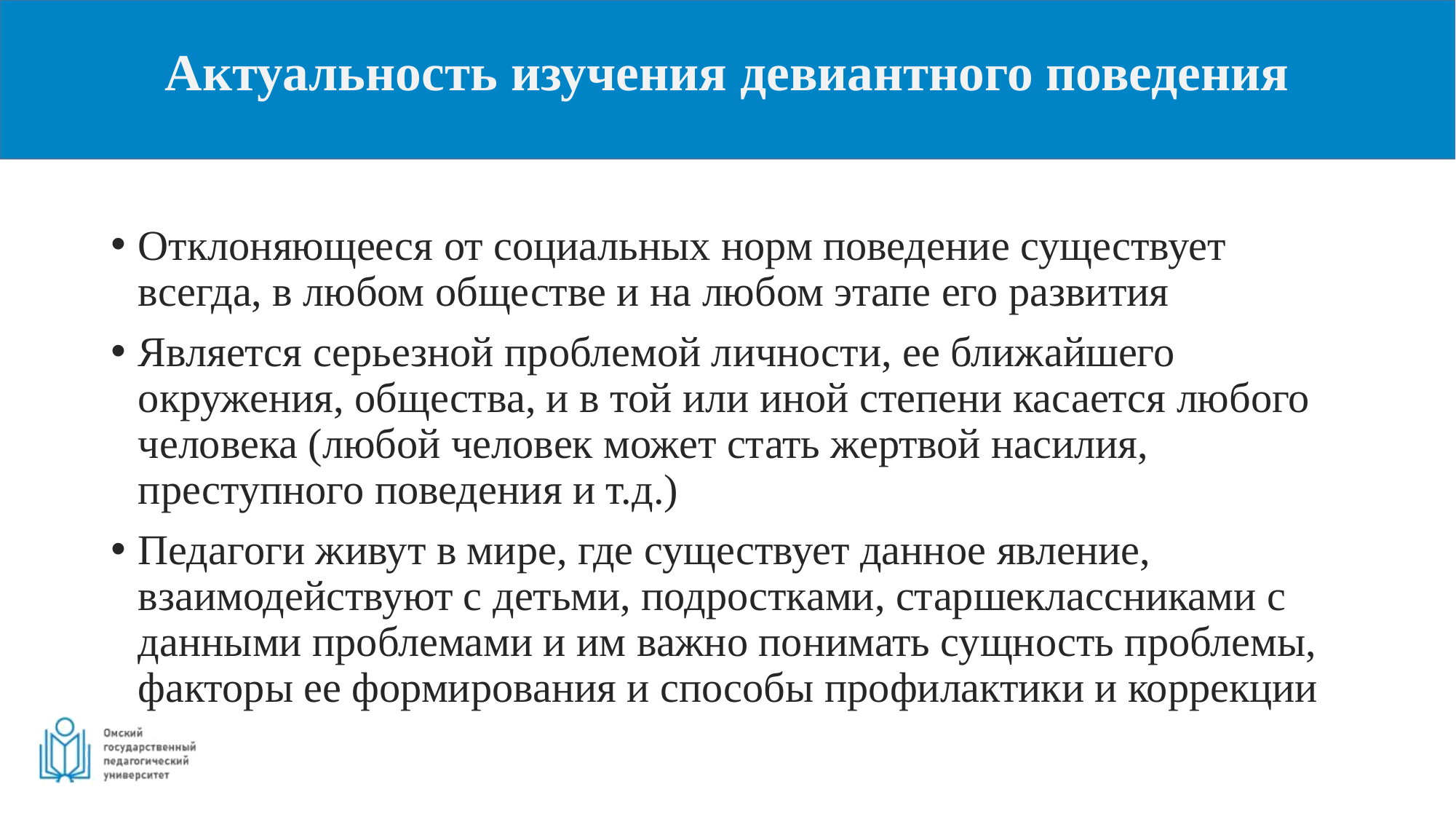

# Актуальность изучения девиантного поведения
Отклоняющееся от социальных норм поведение существует всегда, в любом обществе и на любом этапе его развития
Является серьезной проблемой личности, ее ближайшего окружения, общества, и в той или иной степени касается любого человека (любой человек может стать жертвой насилия, преступного поведения и т.д.)
Педагоги живут в мире, где существует данное явление, взаимодействуют с детьми, подростками, старшеклассниками с данными проблемами и им важно понимать сущность проблемы, факторы ее формирования и способы профилактики и коррекции